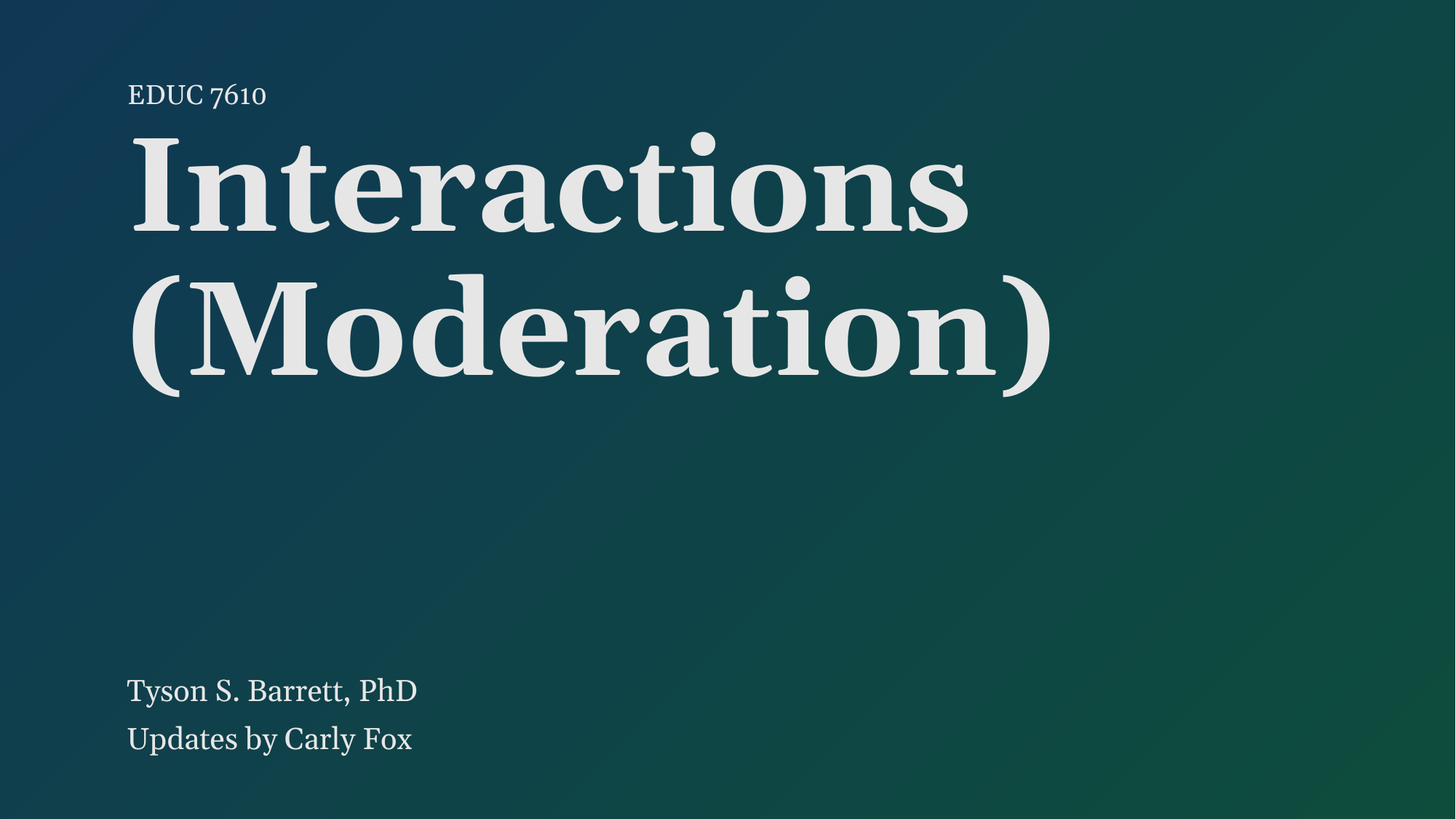

# Interactions (Moderation)
EDUC 7610
Tyson S. Barrett, PhD
Updates by Carly Fox